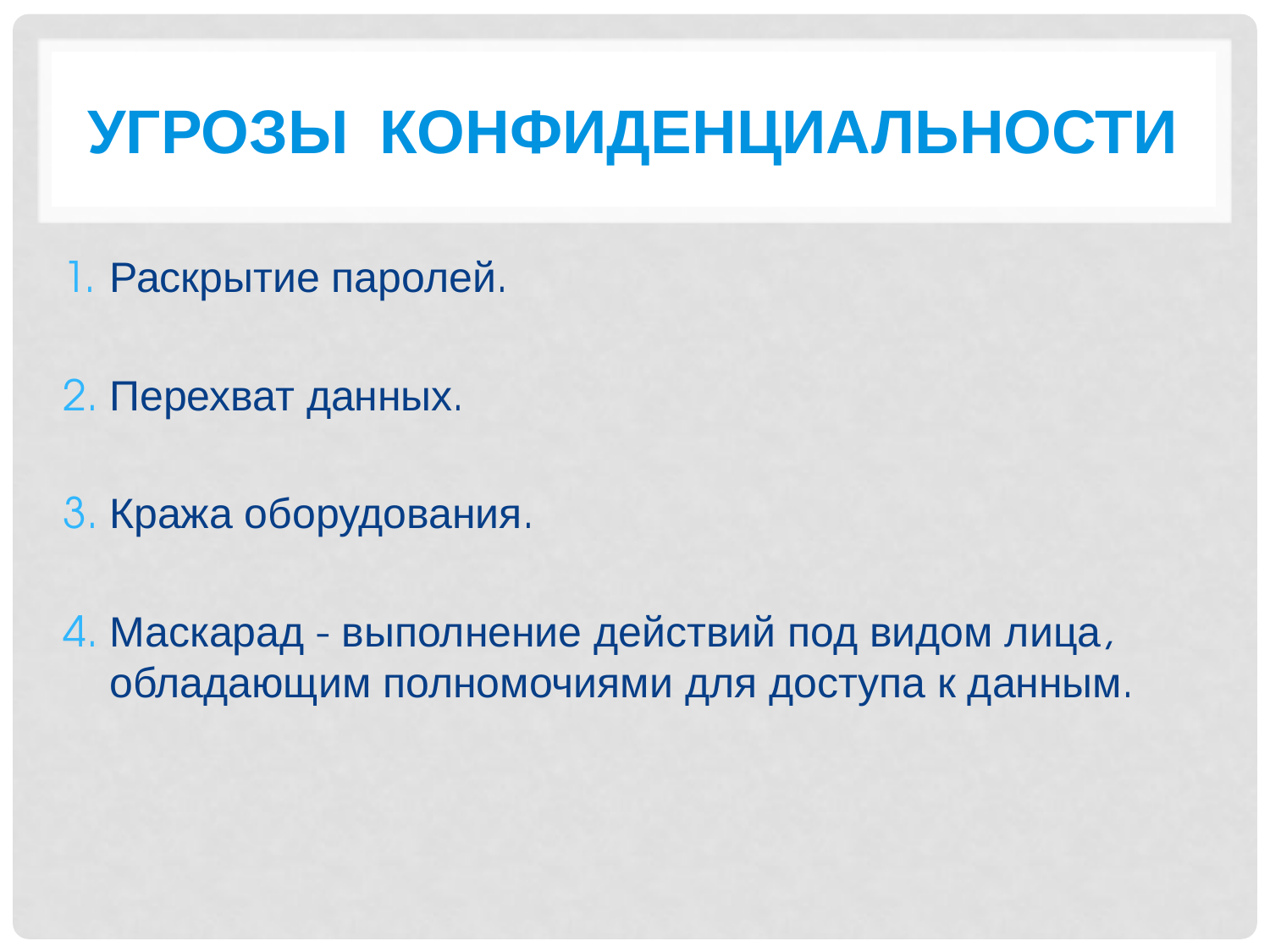

# Угрозы  конфиденциальности
Раскрытие паролей.

Перехват данных.

Кража оборудования.

Маскарад - выполнение действий под видом лица, обладающим полномочиями для доступа к данным.